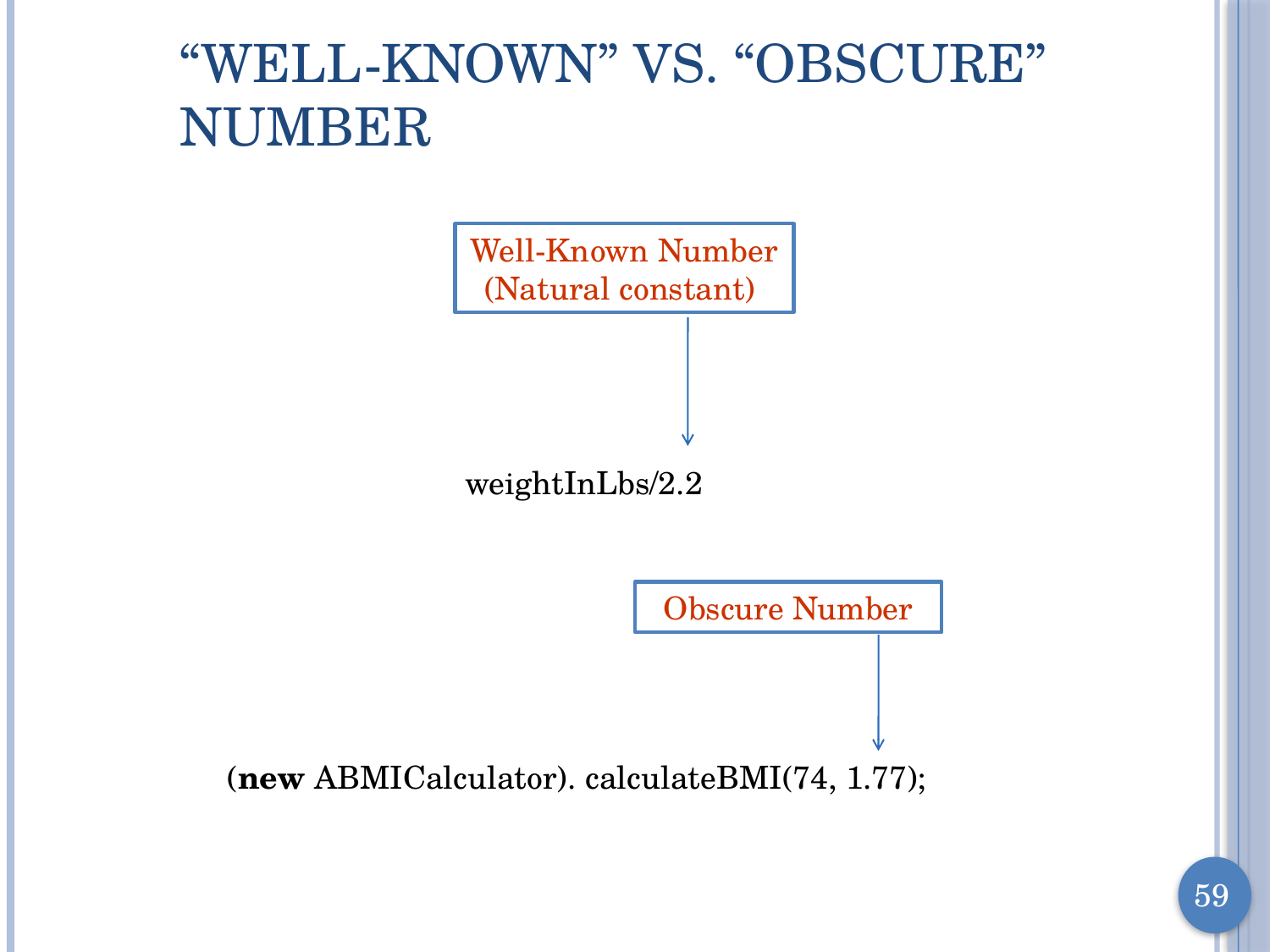

# “Well-Known” vs. “Obscure” Number
Well-Known Number (Natural constant)
weightInLbs/2.2
Obscure Number
(new ABMICalculator). calculateBMI(74, 1.77);